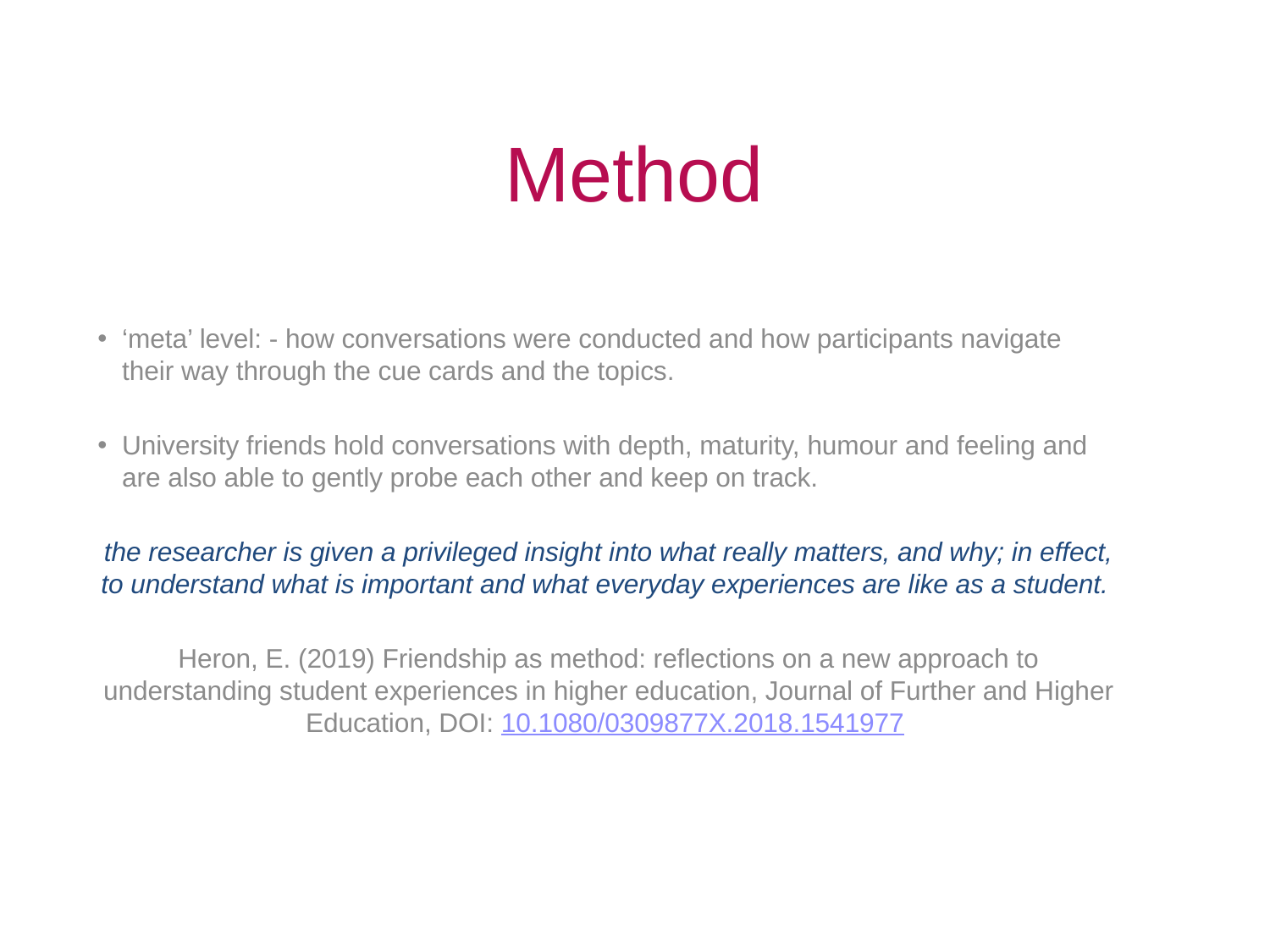

# Method

‘meta’ level: - how conversations were conducted and how participants navigate their way through the cue cards and the topics.

University friends hold conversations with depth, maturity, humour and feeling and are also able to gently probe each other and keep on track.

the researcher is given a privileged insight into what really matters, and why; in effect, to understand what is important and what everyday experiences are like as a student.

Heron, E. (2019) Friendship as method: reflections on a new approach to understanding student experiences in higher education, Journal of Further and Higher Education, DOI: 10.1080/0309877X.2018.1541977